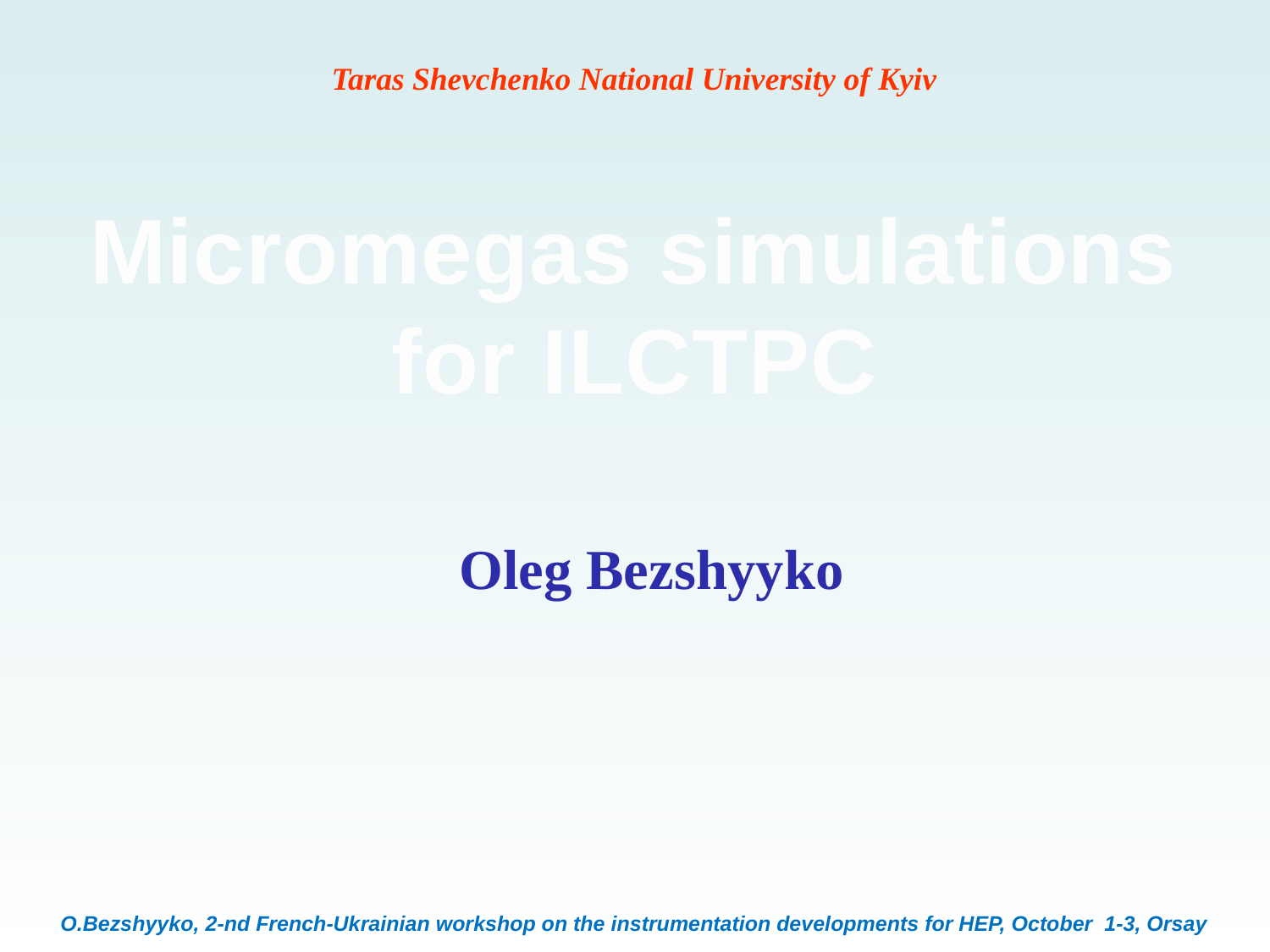

Taras Shevchenko National University of Kyiv
Micromegas simulations for ILCTPC
Oleg Bezshyyko
O.Bezshyyko, 2-nd French-Ukrainian workshop on the instrumentation developments for HEP, October  1-3, Orsay